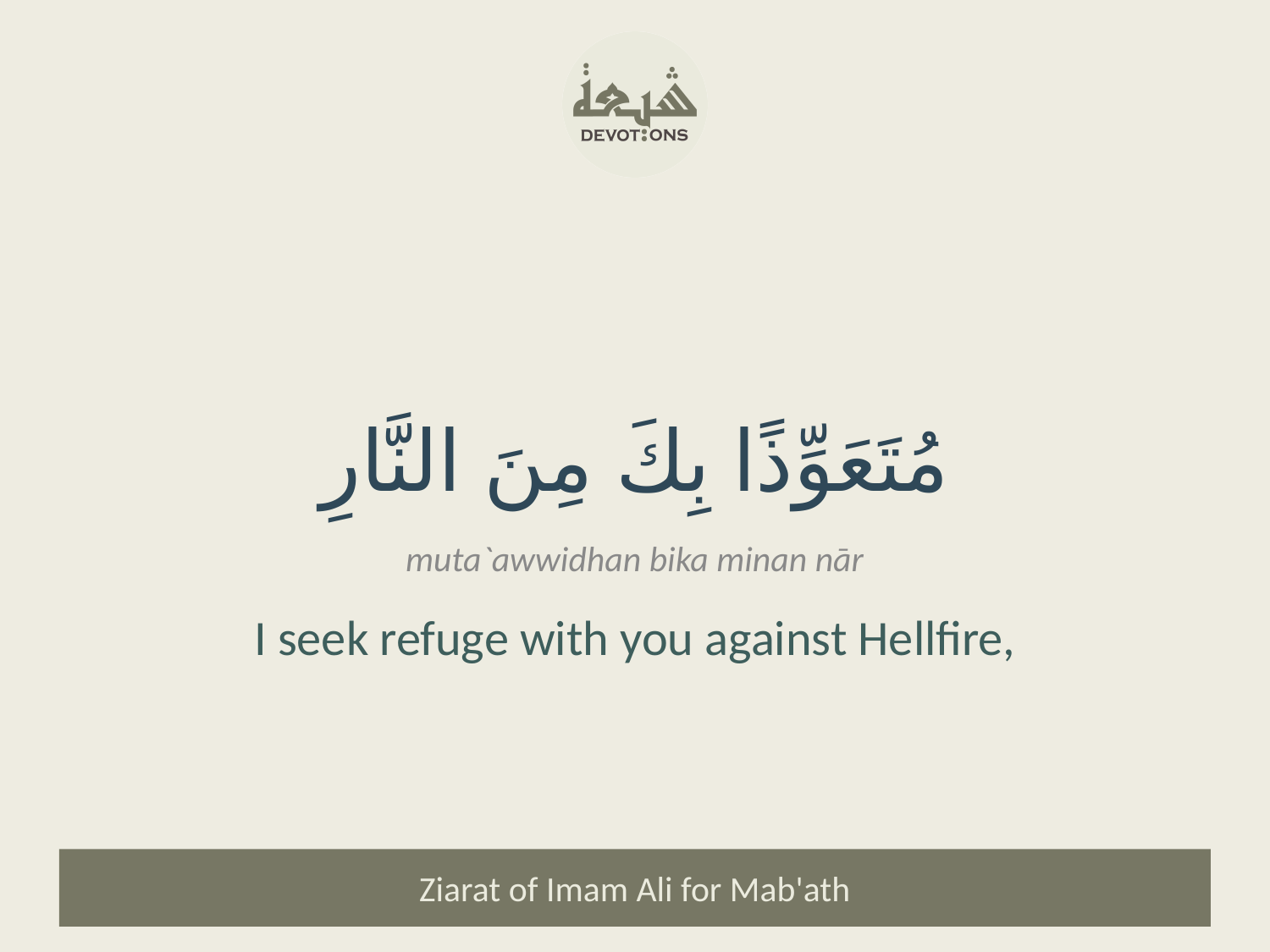

مُتَعَوِّذًا بِكَ مِنَ النَّارِ
muta`awwidhan bika minan nār
I seek refuge with you against Hellfire,
Ziarat of Imam Ali for Mab'ath